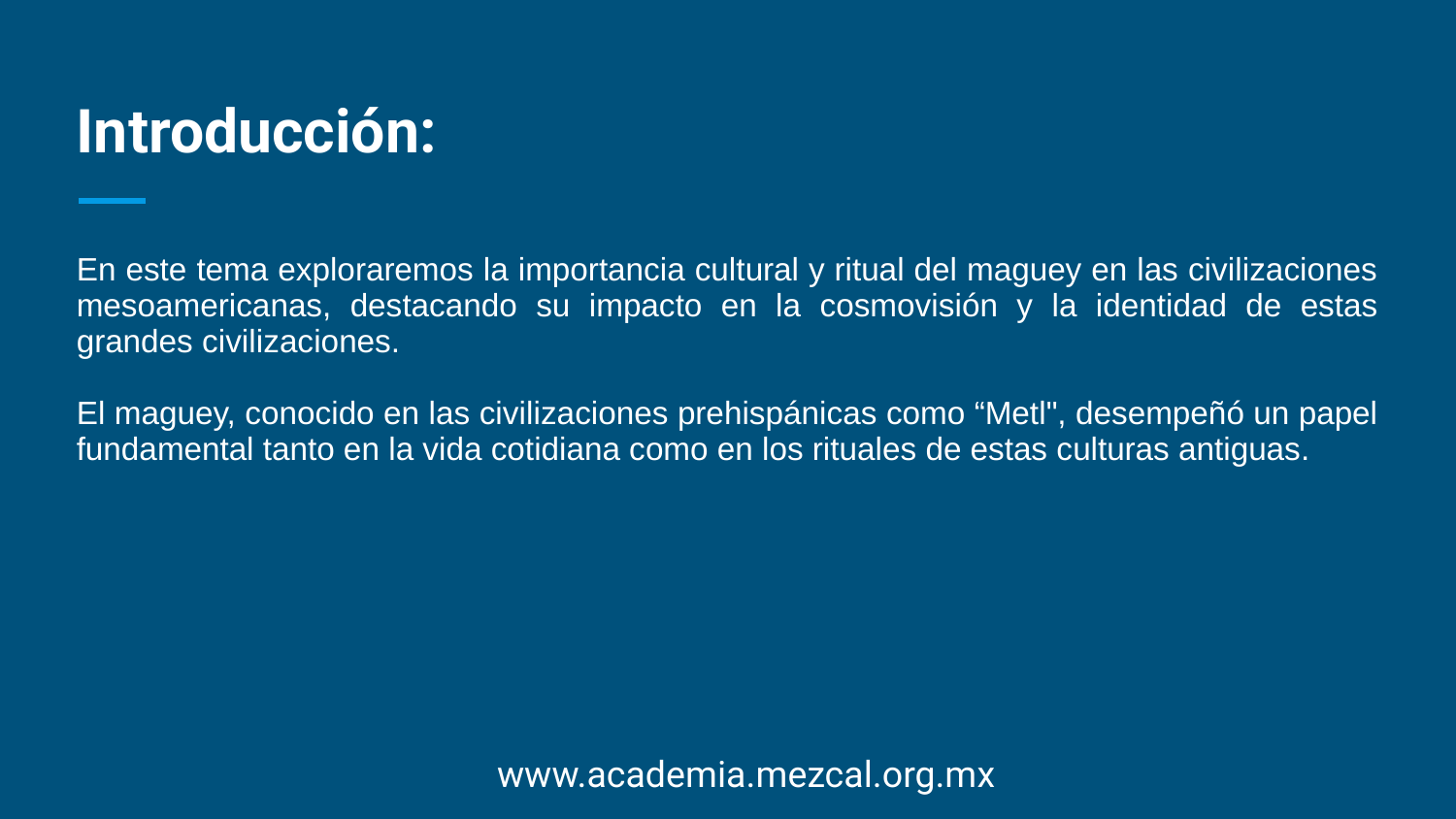

Introducción:
En este tema exploraremos la importancia cultural y ritual del maguey en las civilizaciones mesoamericanas, destacando su impacto en la cosmovisión y la identidad de estas grandes civilizaciones.

El maguey, conocido en las civilizaciones prehispánicas como “Metl", desempeñó un papel fundamental tanto en la vida cotidiana como en los rituales de estas culturas antiguas.
www.academia.mezcal.org.mx